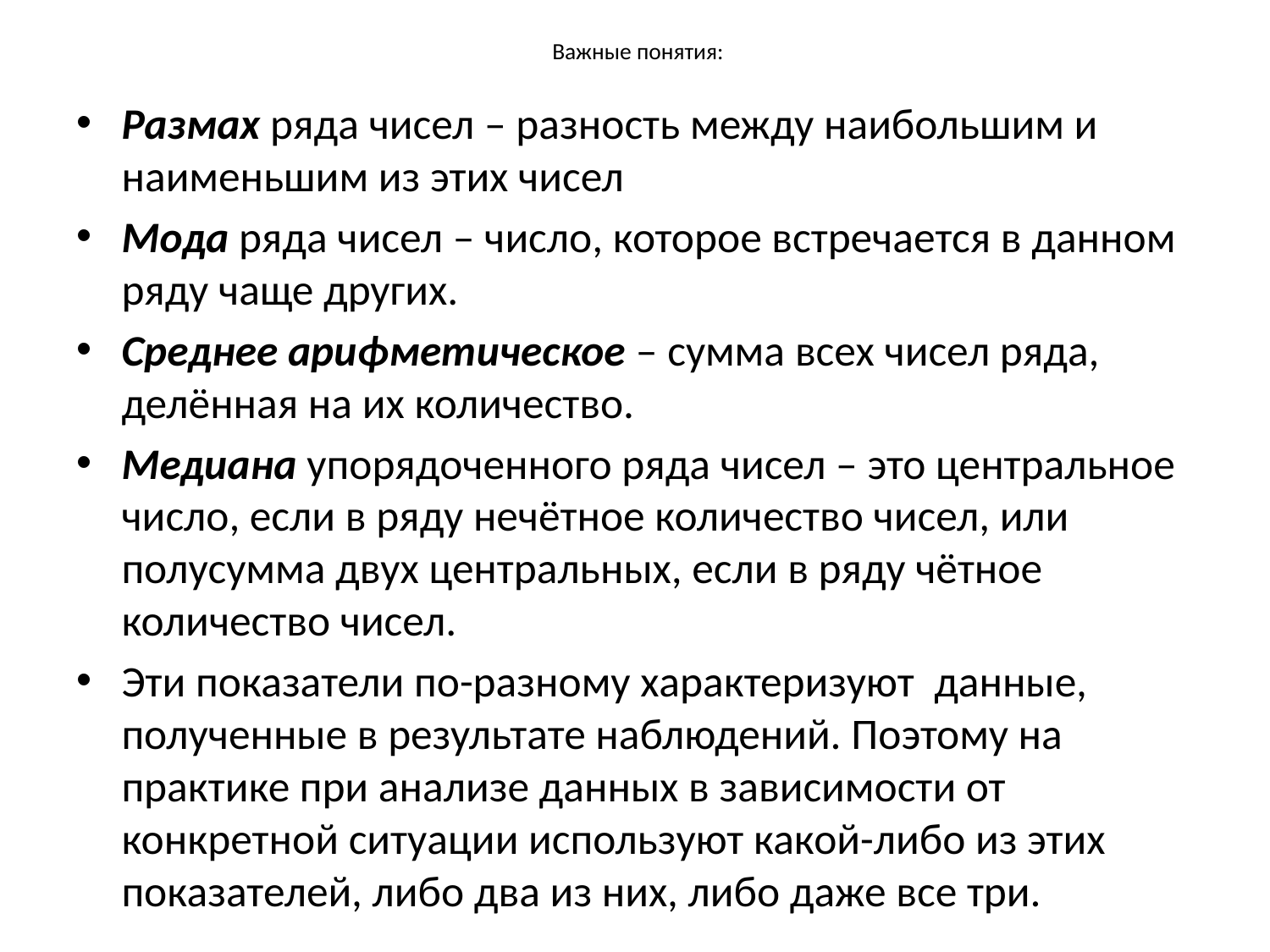

# Важные понятия:
Размах ряда чисел – разность между наибольшим и наименьшим из этих чисел
Мода ряда чисел – число, которое встречается в данном ряду чаще других.
Среднее арифметическое – сумма всех чисел ряда, делённая на их количество.
Медиана упорядоченного ряда чисел – это центральное число, если в ряду нечётное количество чисел, или полусумма двух центральных, если в ряду чётное количество чисел.
Эти показатели по-разному характеризуют  данные, полученные в результате наблюдений. Поэтому на практике при анализе данных в зависимости от конкретной ситуации используют какой-либо из этих показателей, либо два из них, либо даже все три.